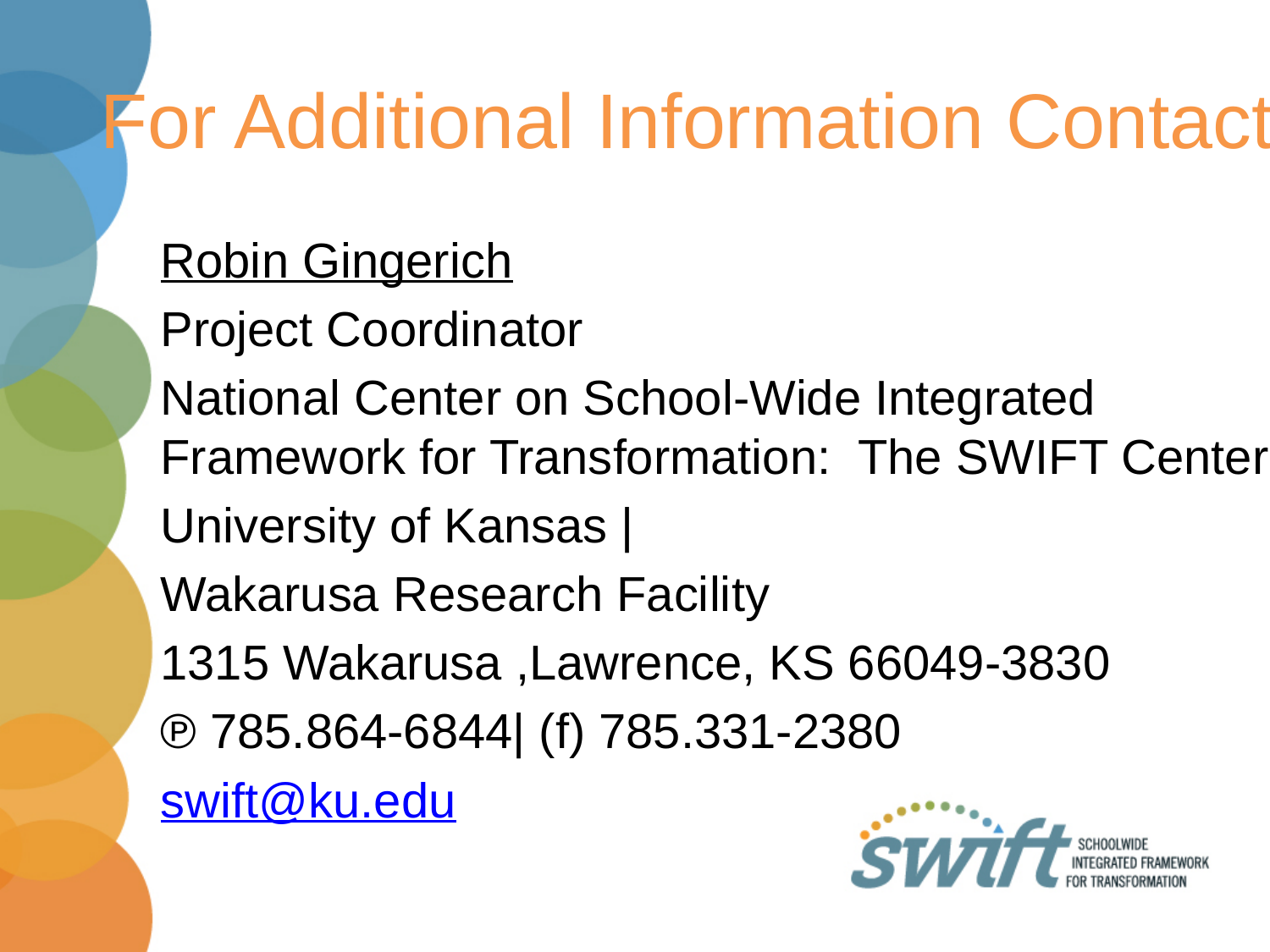

# For Additional Information Contact
Robin Gingerich
Project Coordinator
National Center on School-Wide Integrated Framework for Transformation:  The SWIFT Center
University of Kansas |
Wakarusa Research Facility
1315 Wakarusa ,Lawrence, KS 66049-3830
℗ 785.864-6844| (f) 785.331-2380
swift@ku.edu